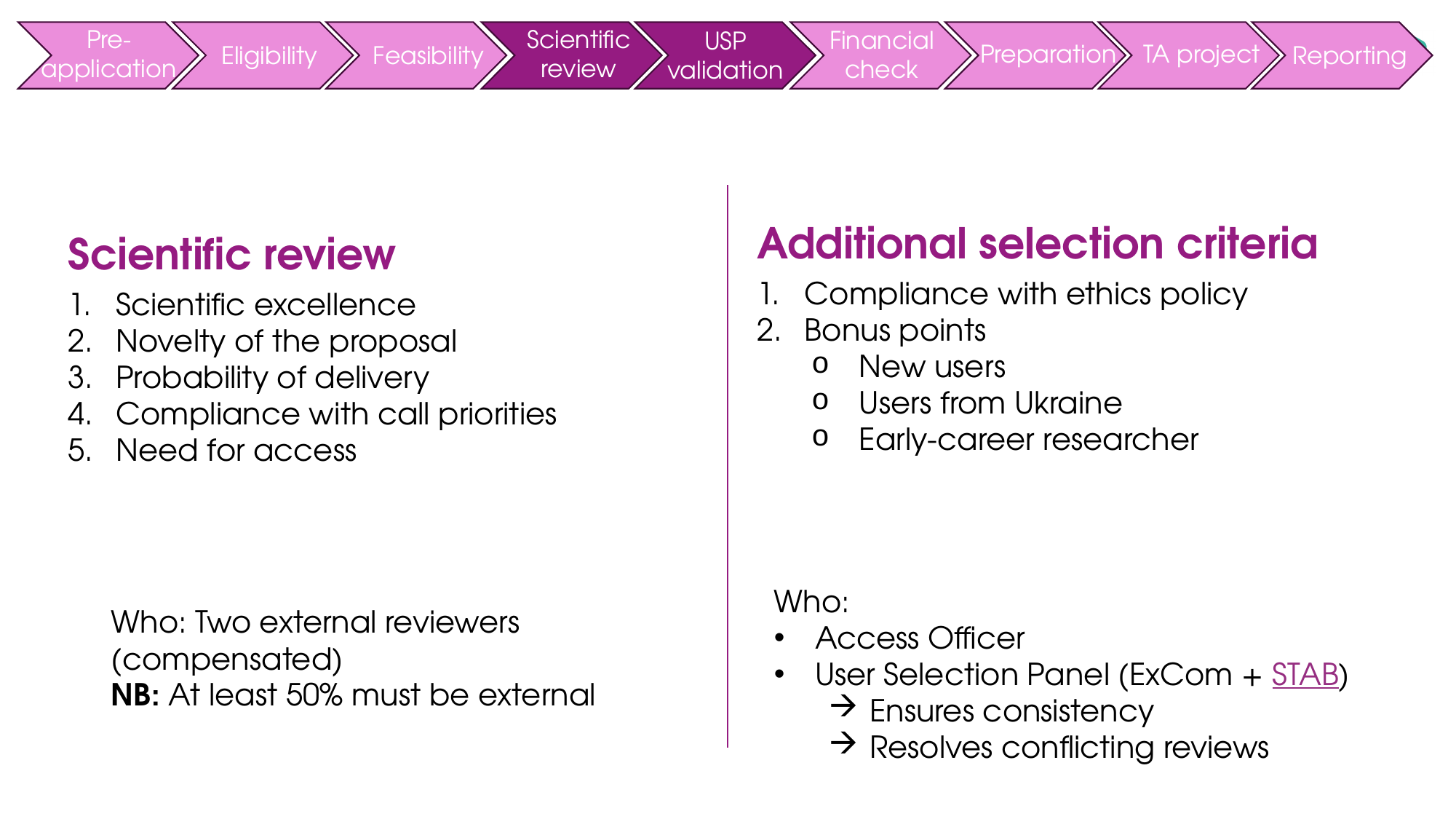

Pre-
application
Scientific
review
Financial
check
USP
validation

Preparation
TA project
Eligibility
Feasibility
Reporting
Additional selection criteria
Compliance with ethics policy
Bonus points
New users
Users from Ukraine
Early-career researcher
Scientific review
Scientific excellence
Novelty of the proposal
Probability of delivery
Compliance with call priorities
Need for access
Who:
Access Officer
User Selection Panel (ExCom + STAB)
Ensures consistency
Resolves conflicting reviews
Who: Two external reviewers (compensated)
NB: At least 50% must be external